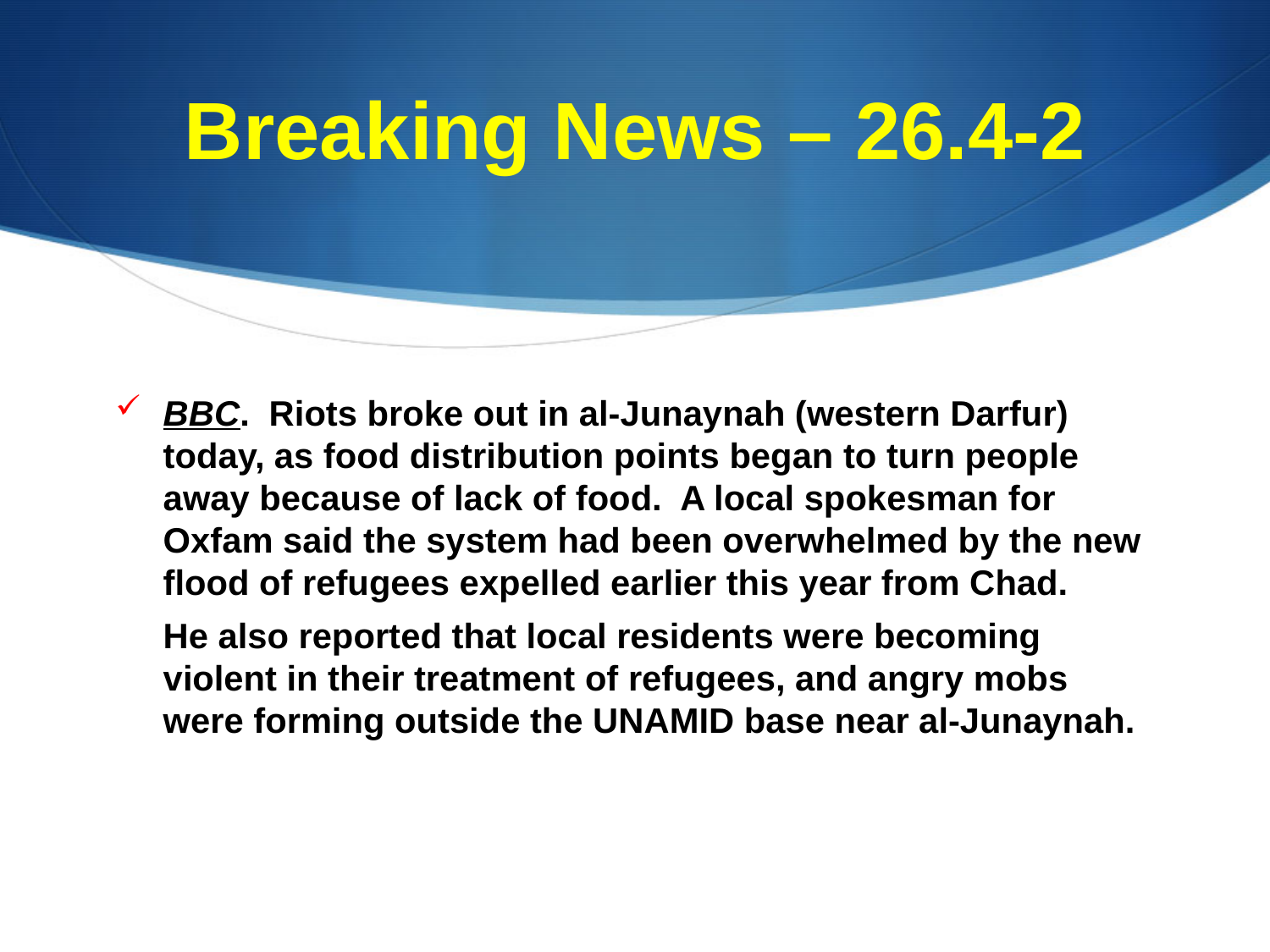

# Breaking News – 26.4-2
BBC.  Riots broke out in al-Junaynah (western Darfur) today, as food distribution points began to turn people away because of lack of food.  A local spokesman for Oxfam said the system had been overwhelmed by the new flood of refugees expelled earlier this year from Chad.
He also reported that local residents were becoming violent in their treatment of refugees, and angry mobs were forming outside the UNAMID base near al-Junaynah.